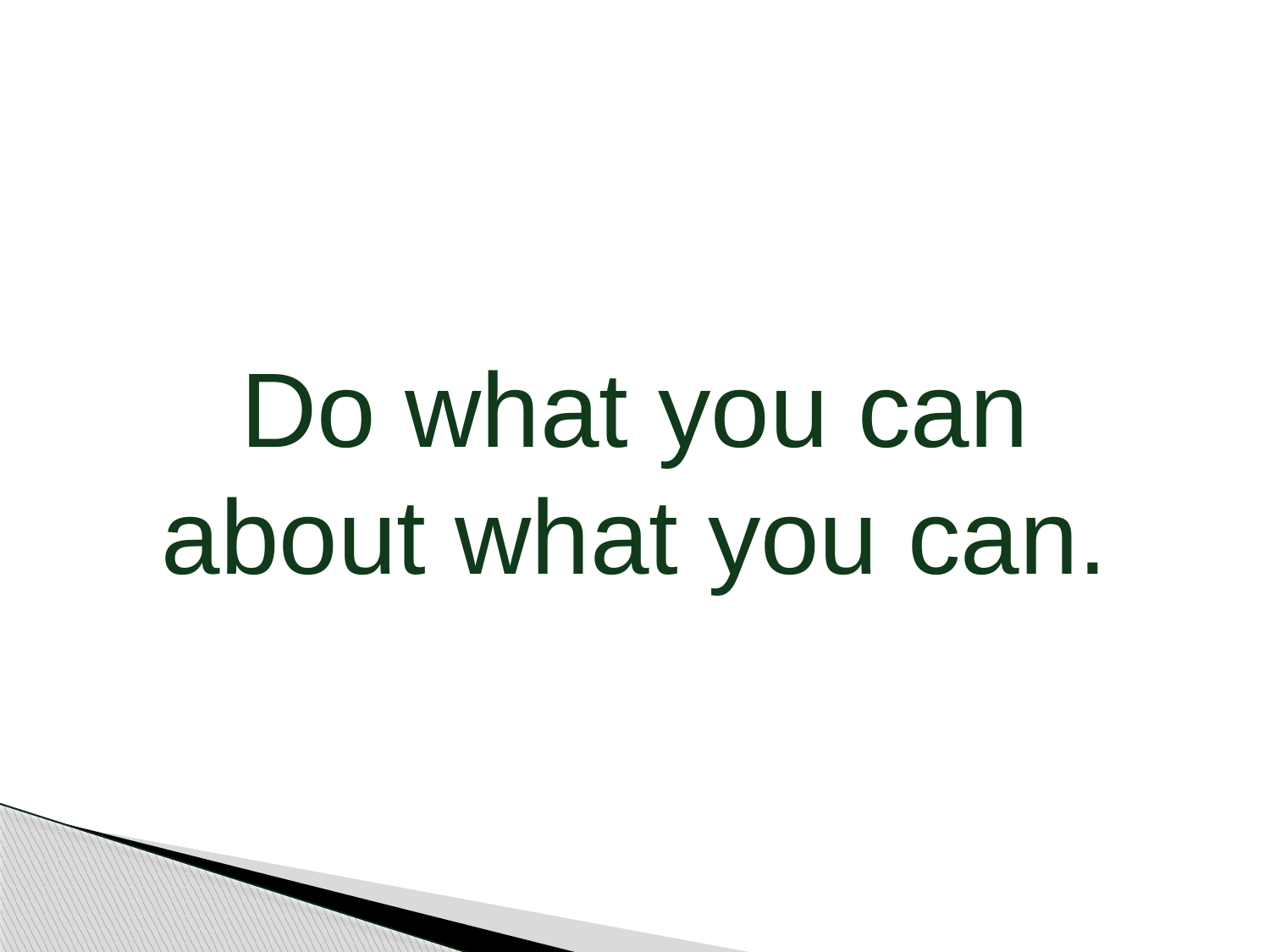

# Do what you can about what you can.